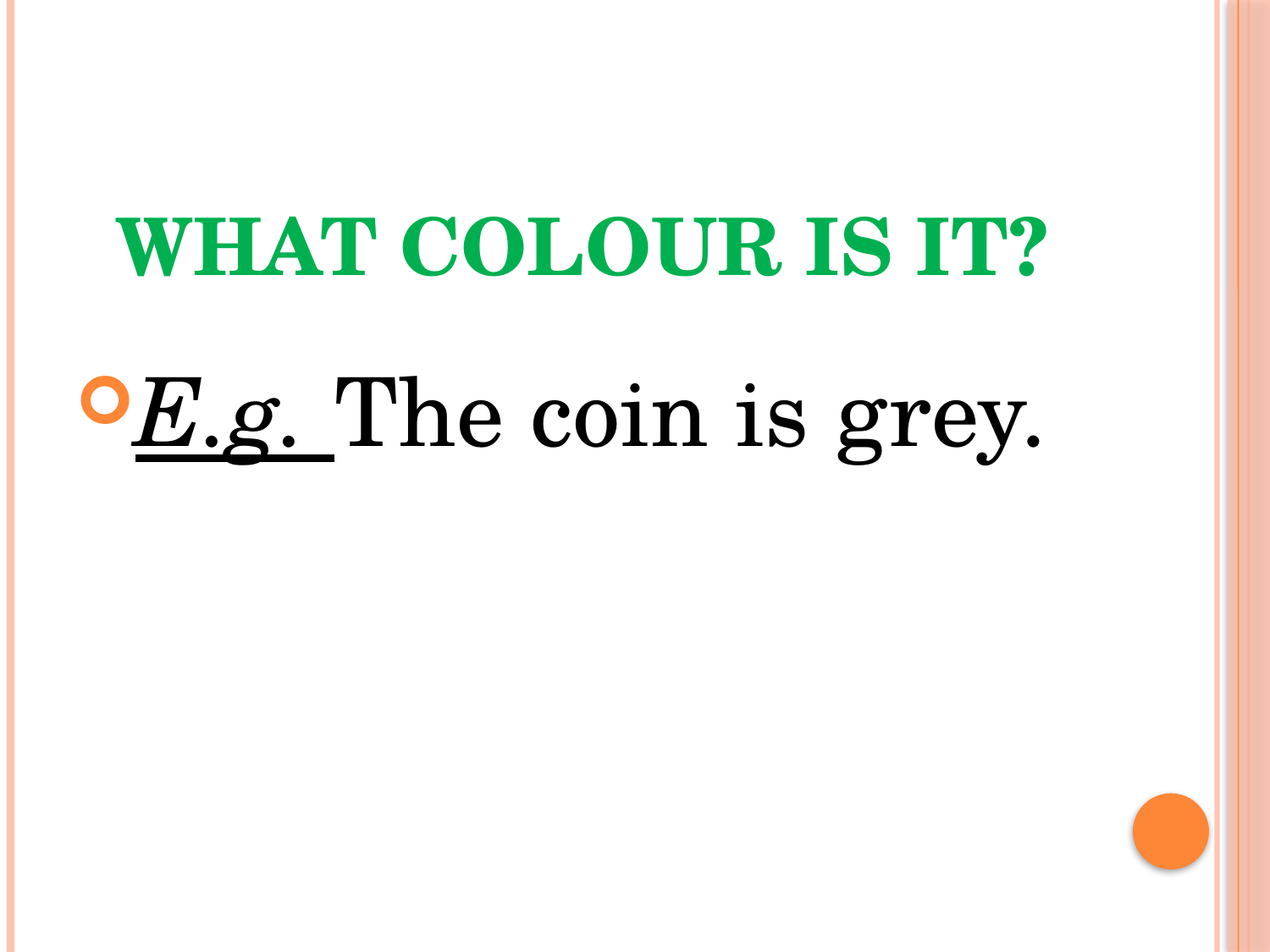

# What colour is it?

E.g. The coin is grey.